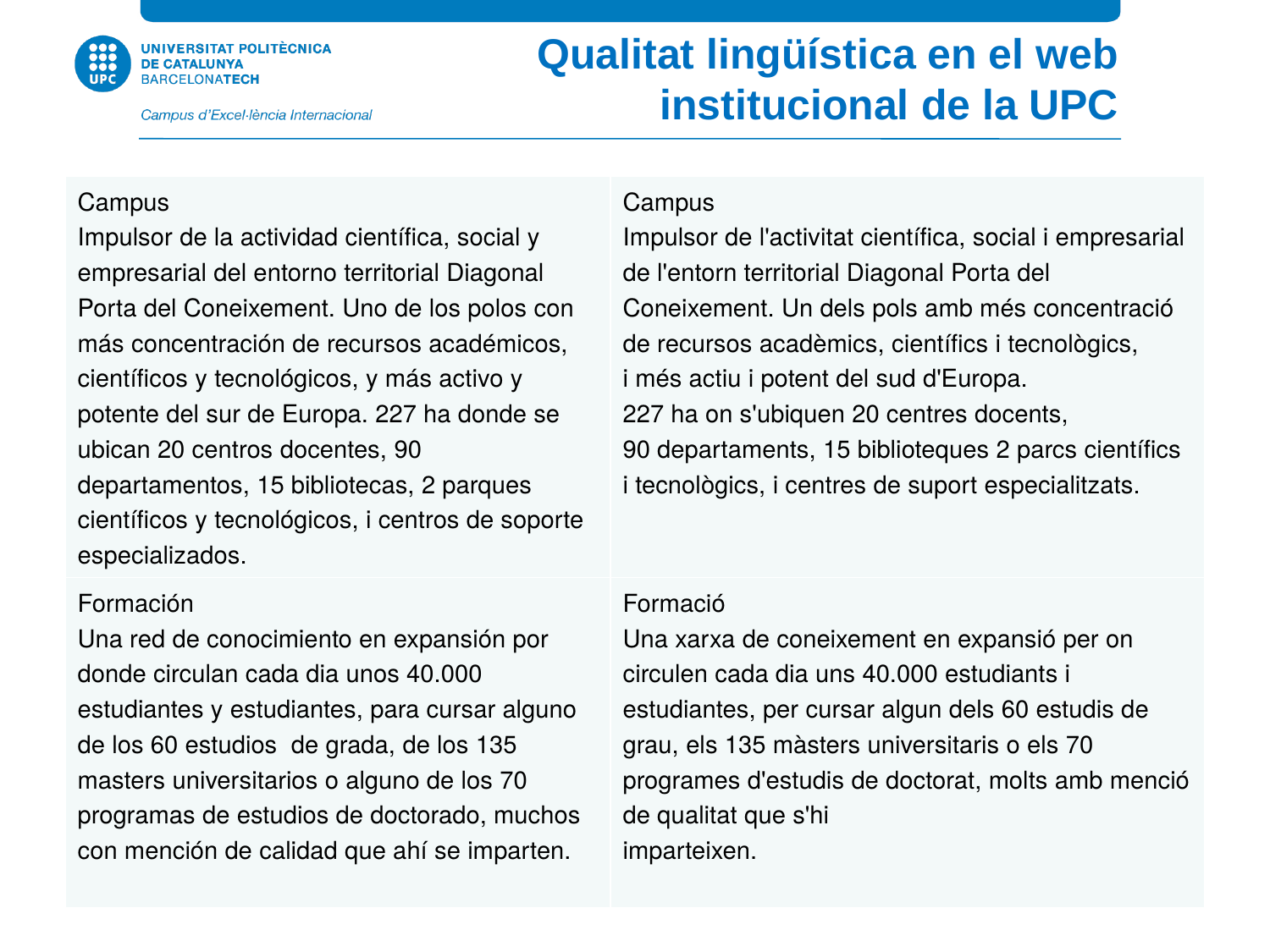

Qualitat lingüística en el web institucional de la UPC

| Campus Impulsor de la actividad científica, social y empresarial del entorno territorial Diagonal Porta del Coneixement. Uno de los polos con más concentración de recursos académicos, científicos y tecnológicos, y más activo y potente del sur de Europa. 227 ha donde se ubican 20 centros docentes, 90 departamentos, 15 bibliotecas, 2 parques científicos y tecnológicos, i centros de soporte especializados. | Campus Impulsor de l'activitat científica, social i empresarial de l'entorn territorial Diagonal Porta del Coneixement. Un dels pols amb més concentració de recursos acadèmics, científics i tecnològics, i més actiu i potent del sud d'Europa. 227 ha on s'ubiquen 20 centres docents, 90 departaments, 15 biblioteques 2 parcs científics i tecnològics, i centres de suport especialitzats. |
| --- | --- |
| Formación Una red de conocimiento en expansión por donde circulan cada dia unos 40.000 estudiantes y estudiantes, para cursar alguno de los 60 estudios de grada, de los 135 masters universitarios o alguno de los 70 programas de estudios de doctorado, muchos con mención de calidad que ahí se imparten. | Formació Una xarxa de coneixement en expansió per on circulen cada dia uns 40.000 estudiants i estudiantes, per cursar algun dels 60 estudis de grau, els 135 màsters universitaris o els 70 programes d'estudis de doctorat, molts amb menció de qualitat que s'hi imparteixen. |